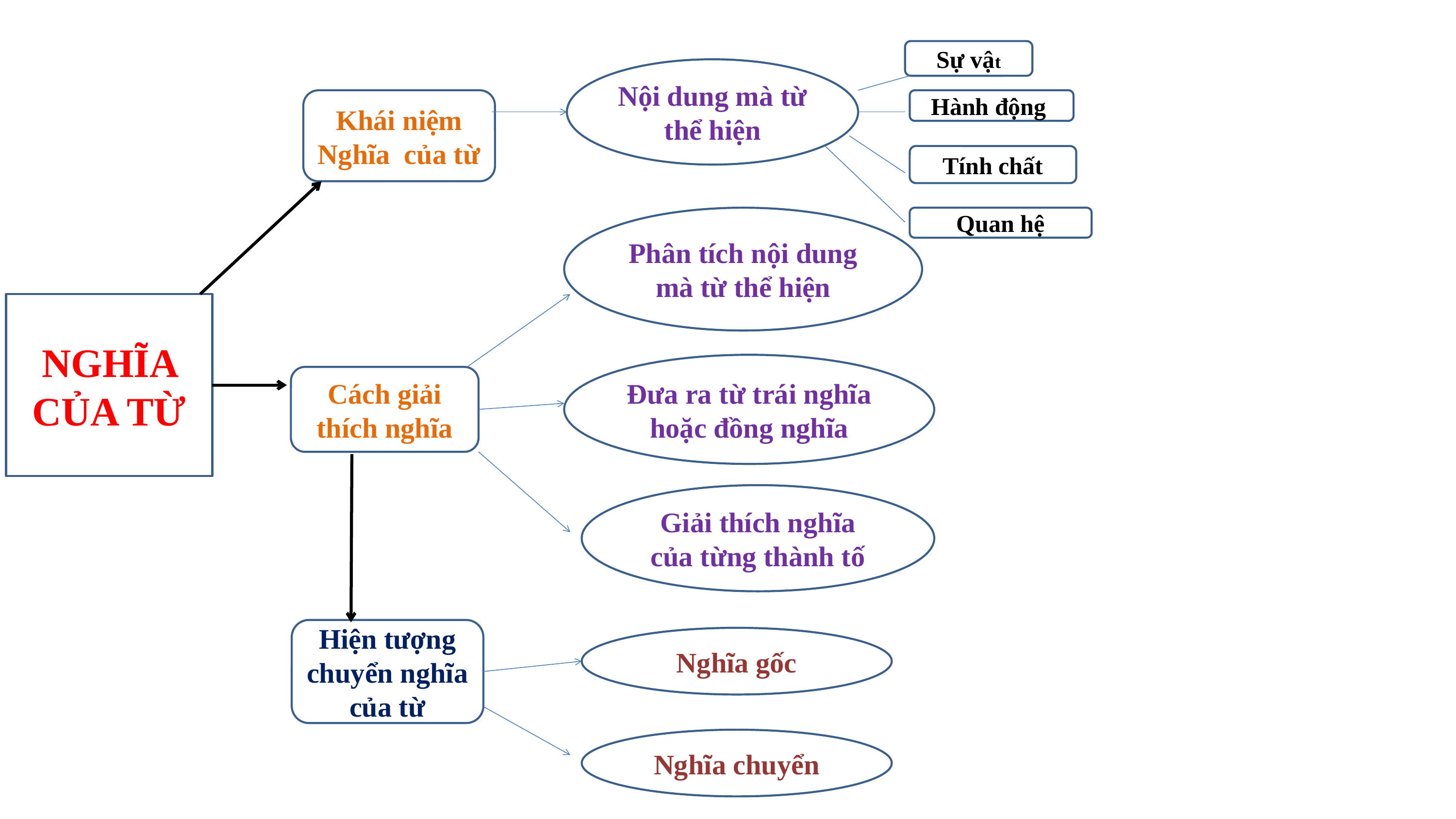

Sự vật
Nội dung mà từ thể hiện
Khái niệm
Nghĩa  của từ
Hành động
Tính chất
Phân tích nội dung mà từ thể hiện
Quan hệ
NGHĨA CỦA TỪ
Đưa ra từ trái nghĩa hoặc đồng nghĩa
Cách giải thích nghĩa
Giải thích nghĩa của từng thành tố
Hiện tượng chuyển nghĩa của từ
Nghĩa gốc
Nghĩa chuyển